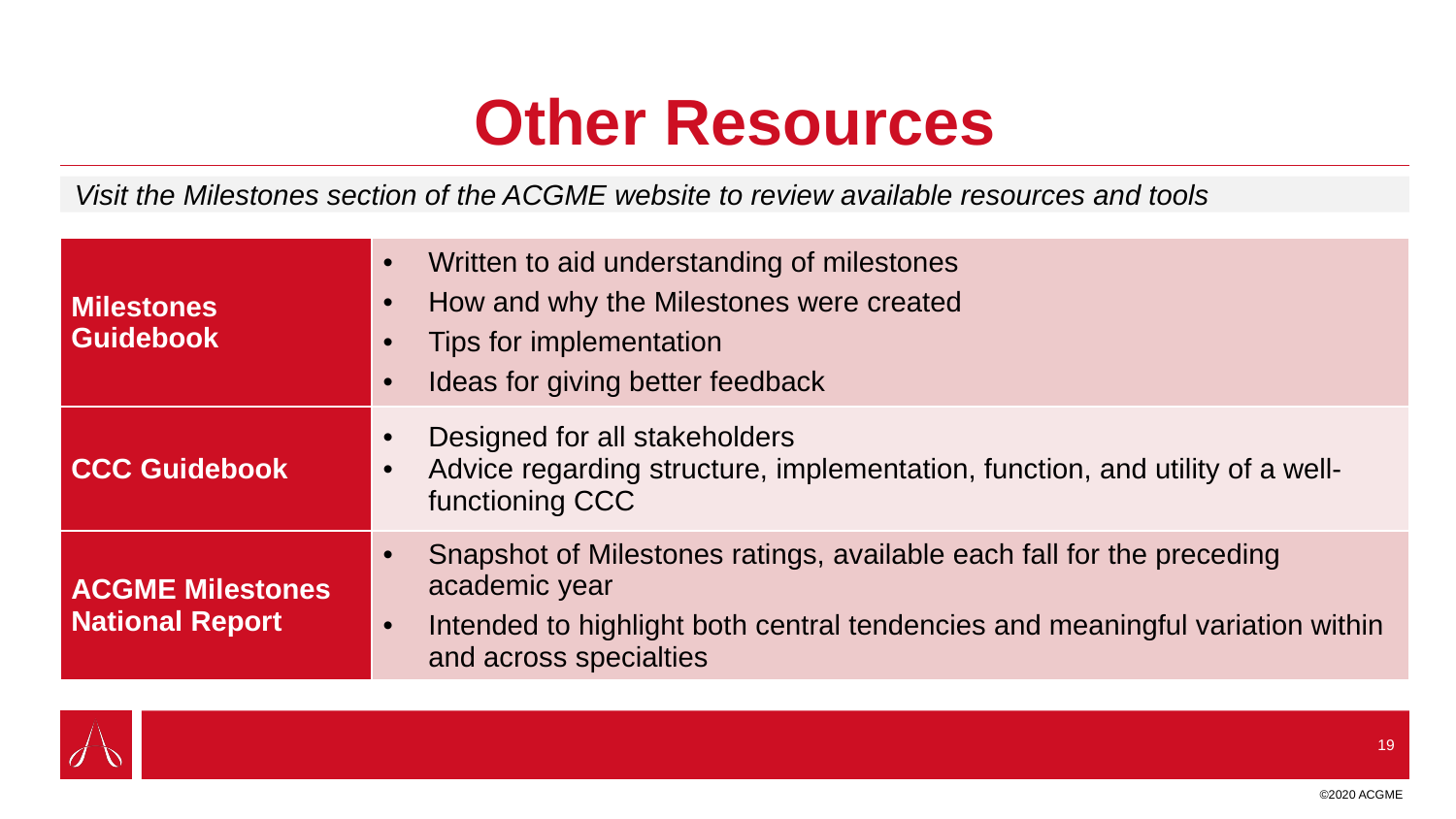

# Other Resources
Visit the Milestones section of the ACGME website to review available resources and tools
| Milestones Guidebook | Written to aid understanding of milestones How and why the Milestones were created Tips for implementation Ideas for giving better feedback |
| --- | --- |
| CCC Guidebook | Designed for all stakeholders Advice regarding structure, implementation, function, and utility of a well-functioning CCC |
| ACGME Milestones National Report | Snapshot of Milestones ratings, available each fall for the preceding academic year Intended to highlight both central tendencies and meaningful variation within and across specialties |
19